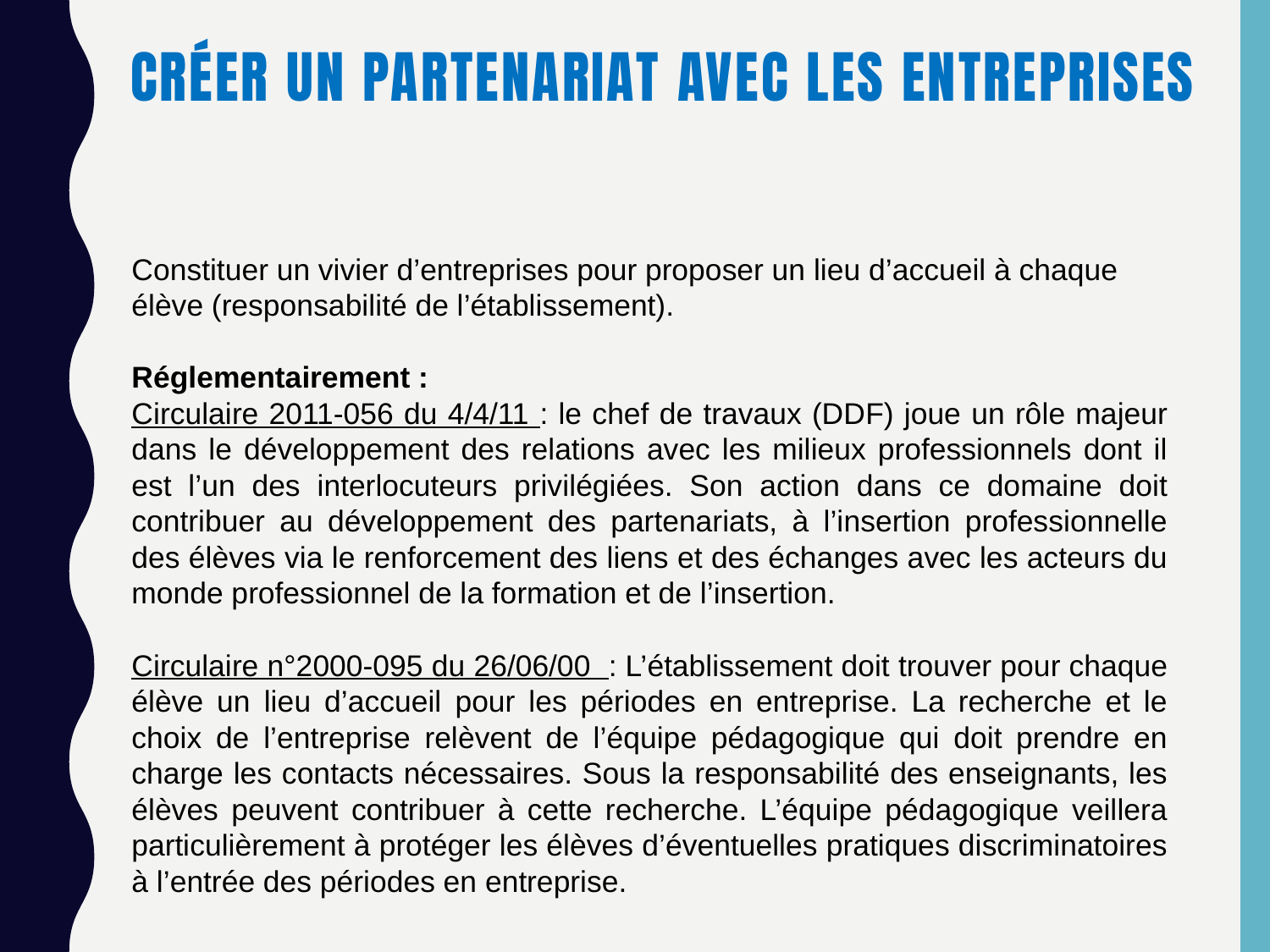

# Créer un partenariat avec les entreprises

Constituer un vivier d’entreprises pour proposer un lieu d’accueil à chaque élève (responsabilité de l’établissement).

Réglementairement :
Circulaire 2011-056 du 4/4/11 : le chef de travaux (DDF) joue un rôle majeur dans le développement des relations avec les milieux professionnels dont il est l’un des interlocuteurs privilégiées. Son action dans ce domaine doit contribuer au développement des partenariats, à l’insertion professionnelle des élèves via le renforcement des liens et des échanges avec les acteurs du monde professionnel de la formation et de l’insertion.

Circulaire n°2000-095 du 26/06/00  : L’établissement doit trouver pour chaque élève un lieu d’accueil pour les périodes en entreprise. La recherche et le choix de l’entreprise relèvent de l’équipe pédagogique qui doit prendre en charge les contacts nécessaires. Sous la responsabilité des enseignants, les élèves peuvent contribuer à cette recherche. L’équipe pédagogique veillera particulièrement à protéger les élèves d’éventuelles pratiques discriminatoires à l’entrée des périodes en entreprise.